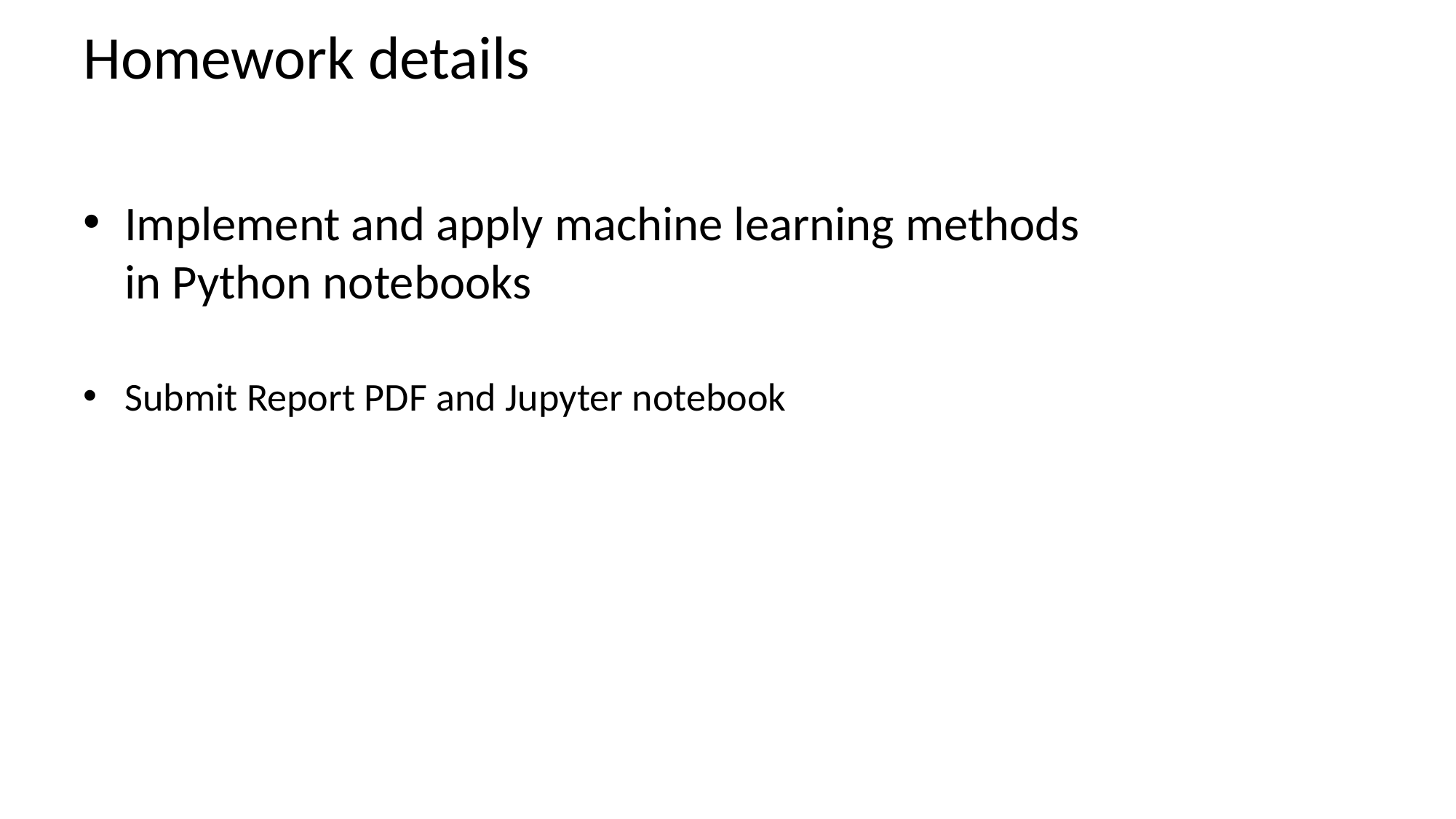

# Homework details

Implement and apply machine learning methods in Python notebooks

Submit Report PDF and Jupyter notebook